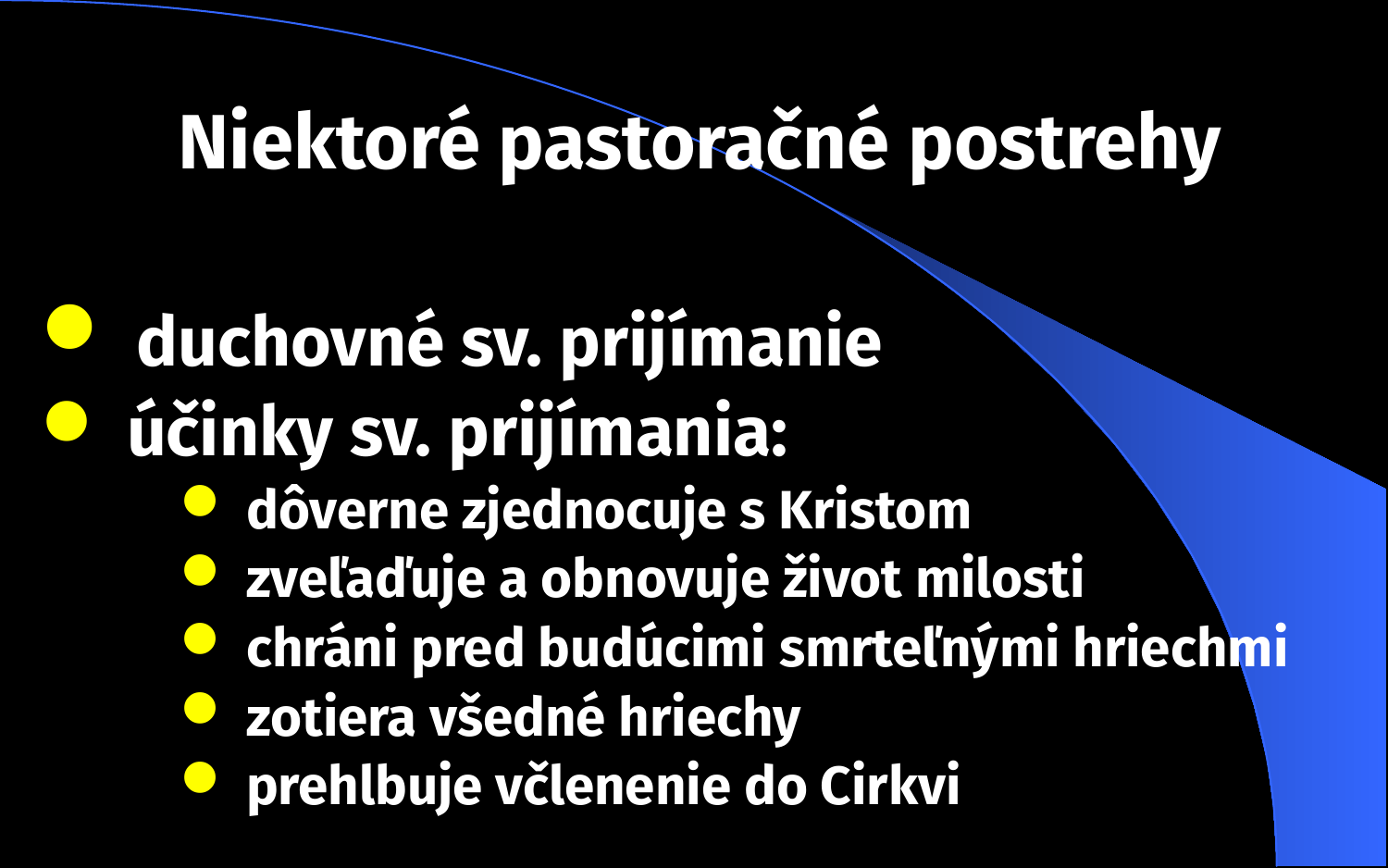

Niektoré pastoračné postrehy

 duchovné sv. prijímanie
 účinky sv. prijímania:
 dôverne zjednocuje s Kristom
 zveľaďuje a obnovuje život milosti
 chráni pred budúcimi smrteľnými hriechmi
 zotiera všedné hriechy
 prehlbuje včlenenie do Cirkvi